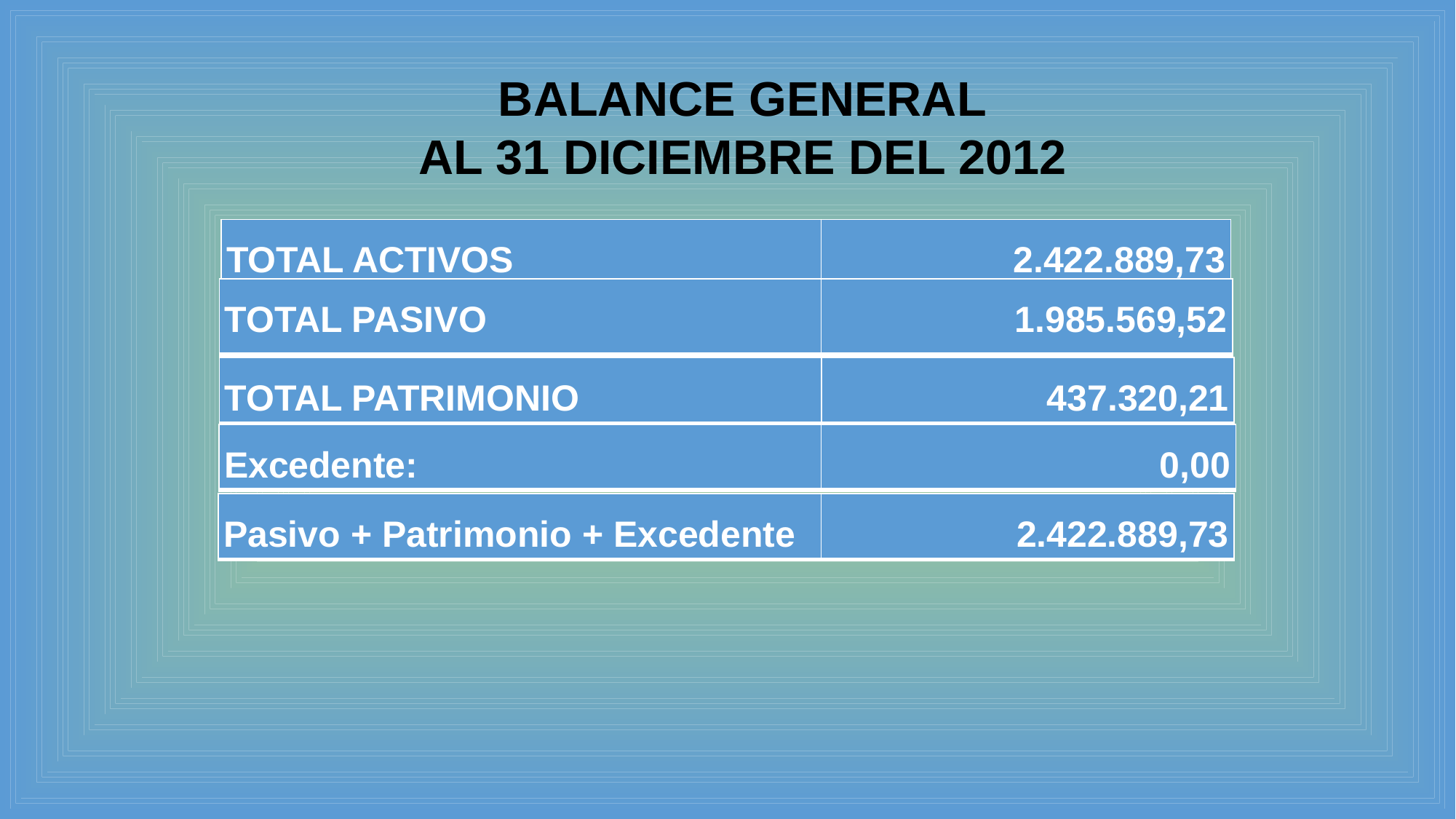

BALANCE GENERAL
AL 31 DICIEMBRE DEL 2012
| TOTAL ACTIVOS | 2.422.889,73 |
| --- | --- |
| TOTAL PASIVO | 1.985.569,52 |
| --- | --- |
| TOTAL PATRIMONIO | 437.320,21 |
| --- | --- |
| Excedente: | 0,00 |
| --- | --- |
| Pasivo + Patrimonio + Excedente | 2.422.889,73 |
| --- | --- |